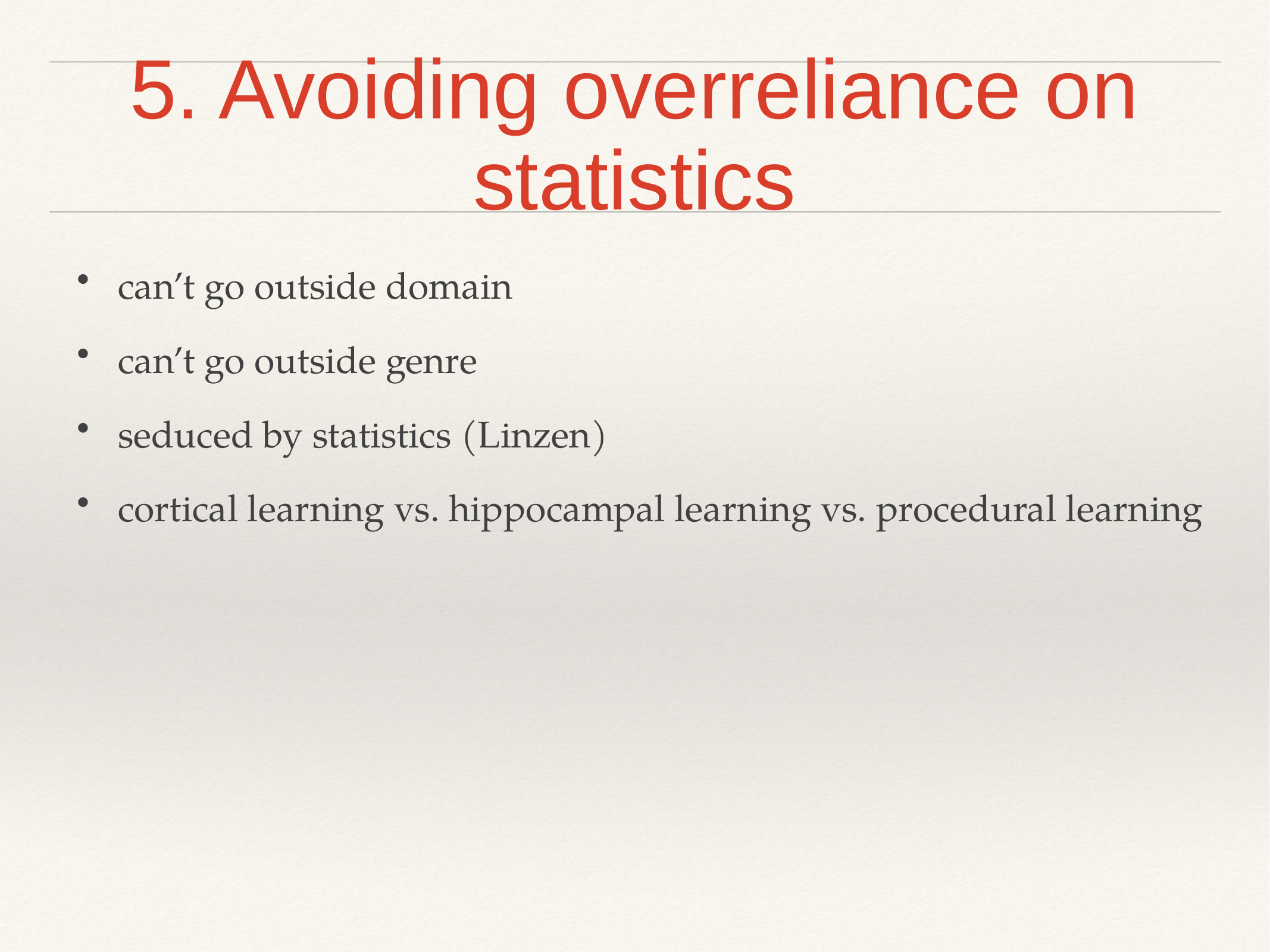

# 5. Avoiding overreliance on statistics
  can’t go outside domain
  can’t go outside genre
  seduced by statistics (Linzen)
  cortical learning vs. hippocampal learning vs. procedural learning
41